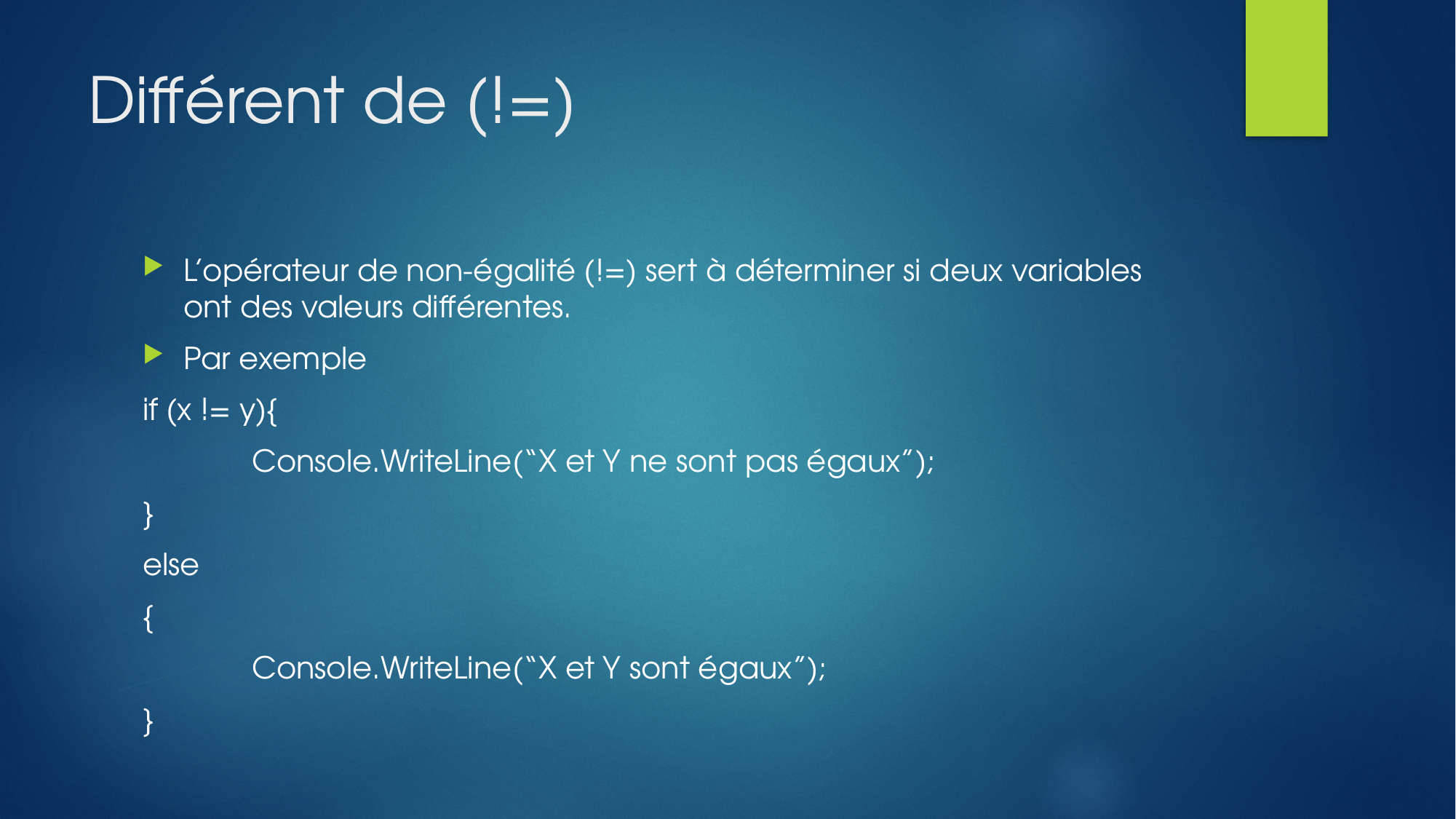

# Différent de (!=)
L’opérateur de non-égalité (!=) sert à déterminer si deux variables ont des valeurs différentes.
Par exemple
if (x != y){
	Console.WriteLine(“X et Y ne sont pas égaux”);
}
else
{
	Console.WriteLine(“X et Y sont égaux”);
}